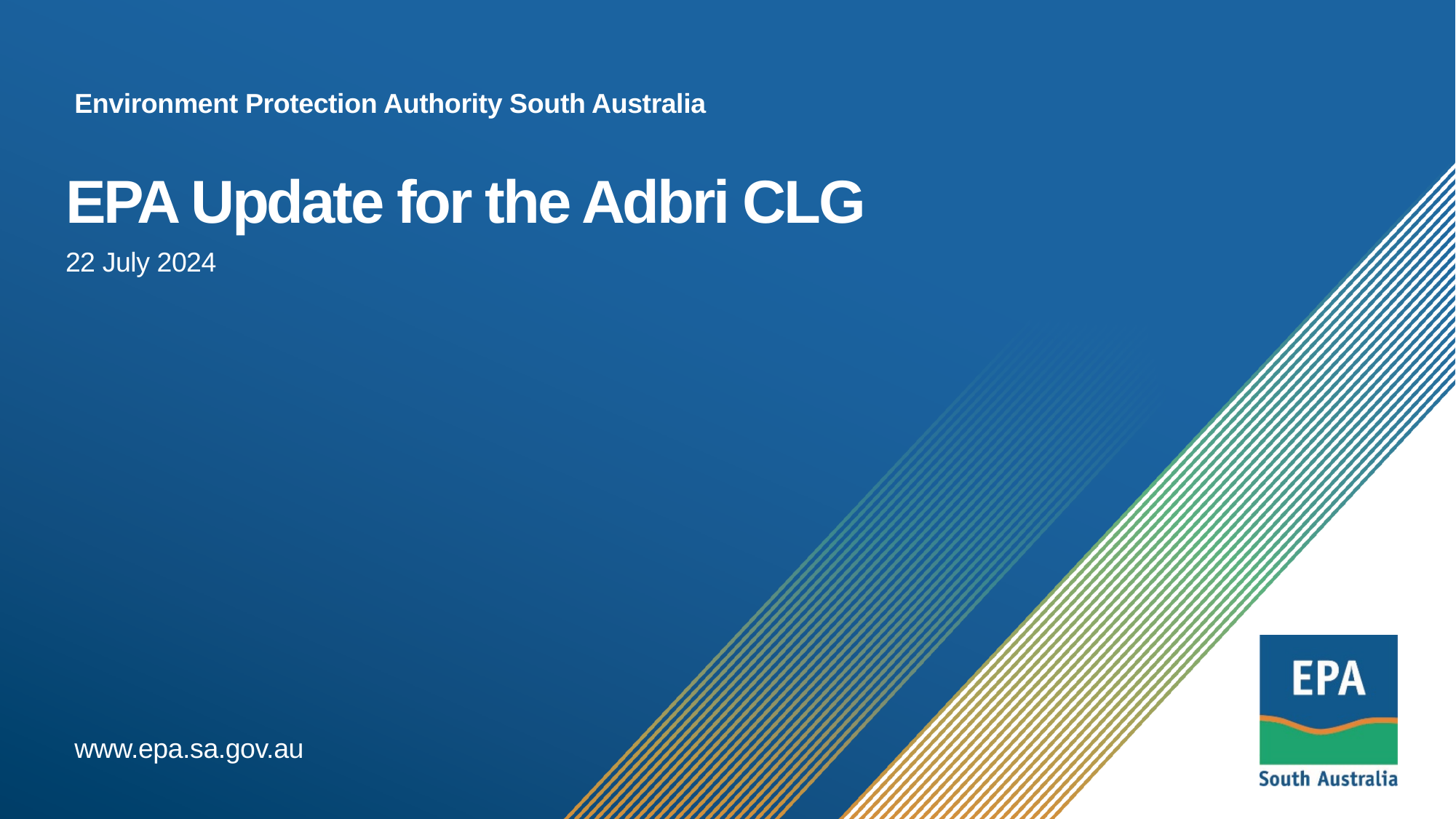

EPA Update for the Adbri CLG
22 July 2024